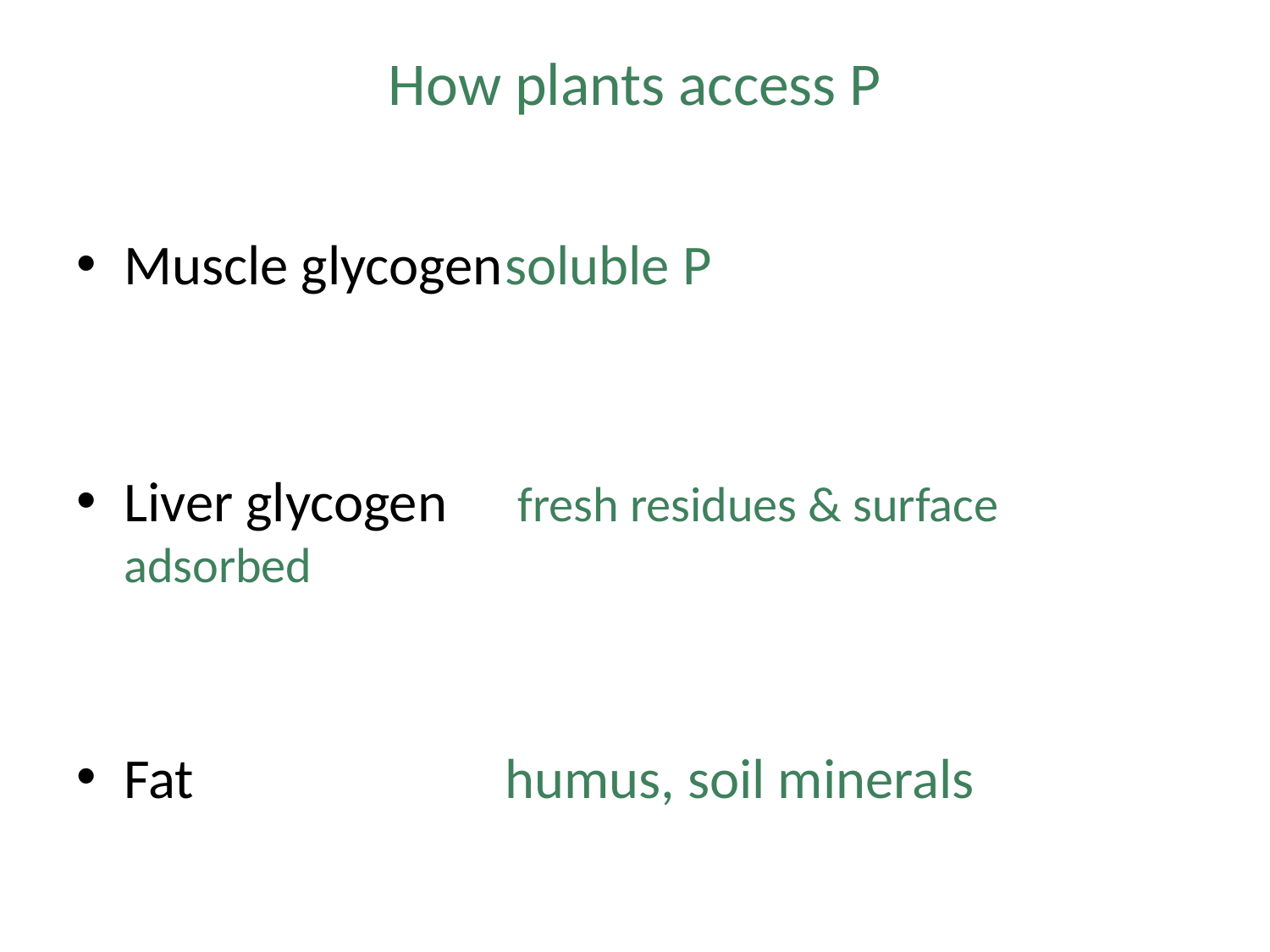

# How plants access P
Muscle glycogen	soluble P

Liver glycogen	 fresh residues & surface adsorbed

Fat			humus, soil minerals